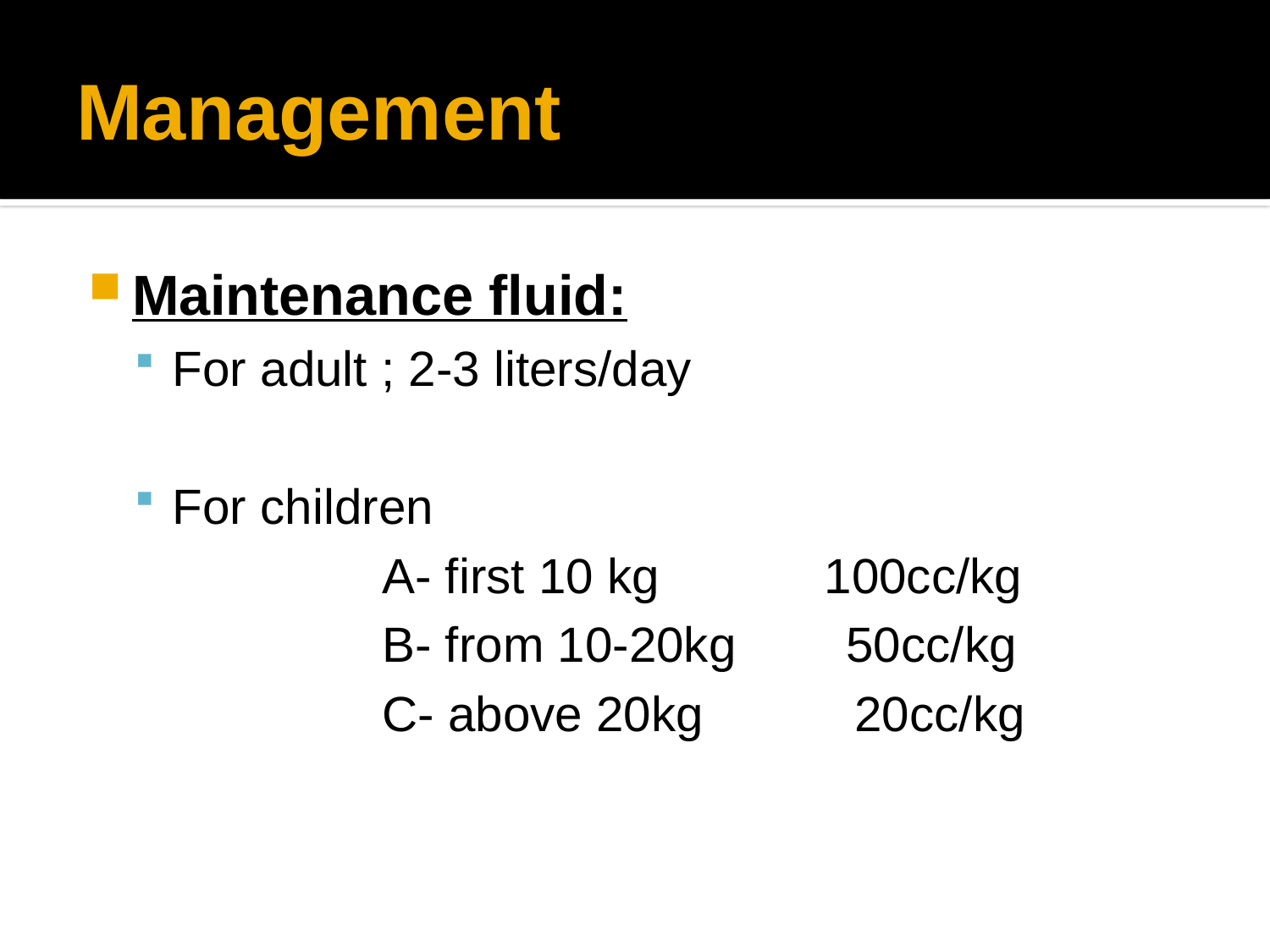

# Management
Maintenance fluid:
For adult ; 2-3 liters/day

For children
                  A- first 10 kg            100cc/kg
                  B- from 10-20kg        50cc/kg
                  C- above 20kg           20cc/kg